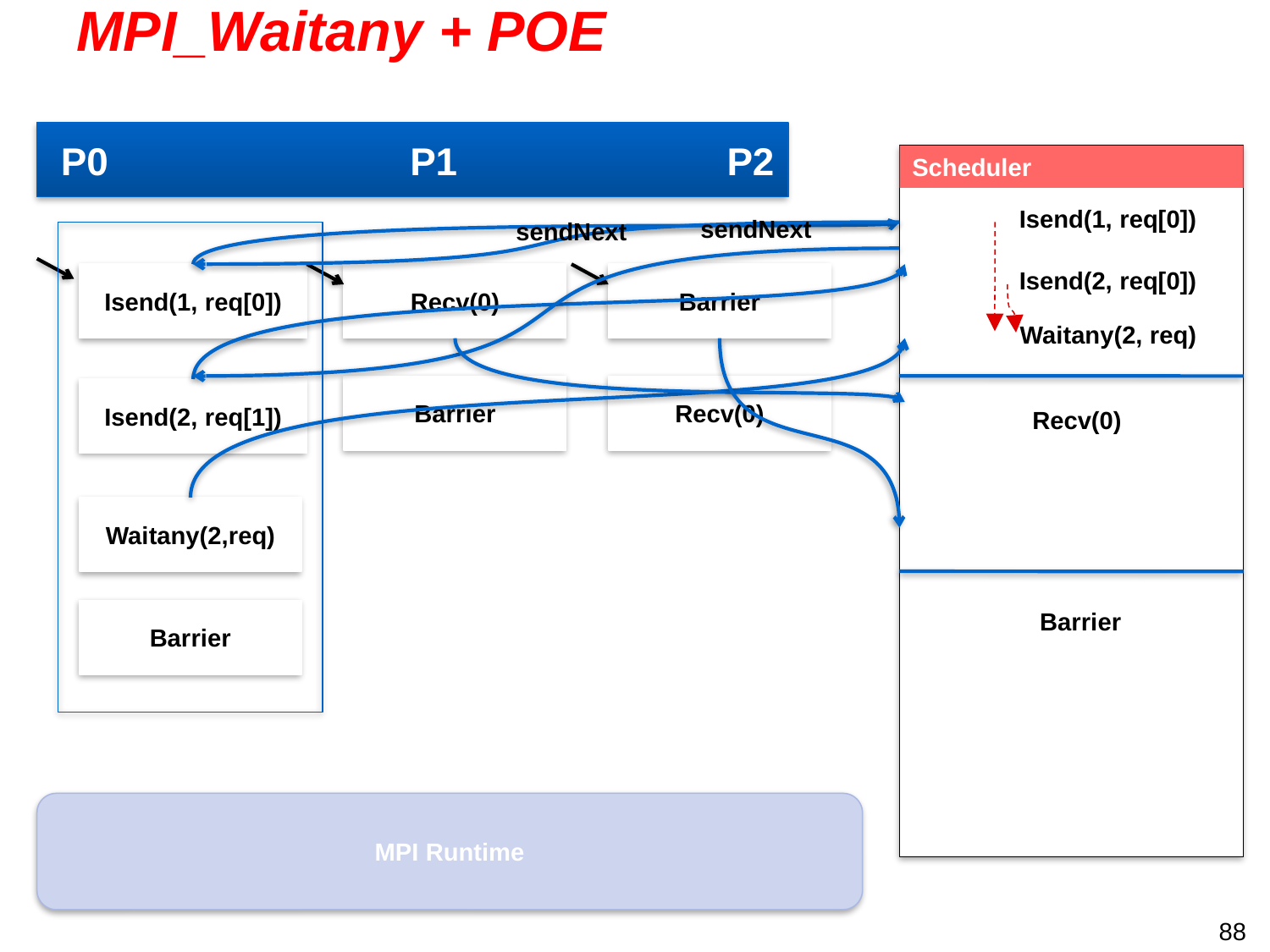

# MPI_Waitany + POE
 P0                            P1                         P2

Scheduler
Isend(1, req[0])
sendNext
sendNext

Isend(2, req[0])
Isend(1, req[0])
Recv(0)
Barrier
Waitany(2, req)
Barrier
Recv(0)
Isend(2, req[1])
Recv(0)
Waitany(2,req)
Barrier
Barrier
MPI Runtime
88